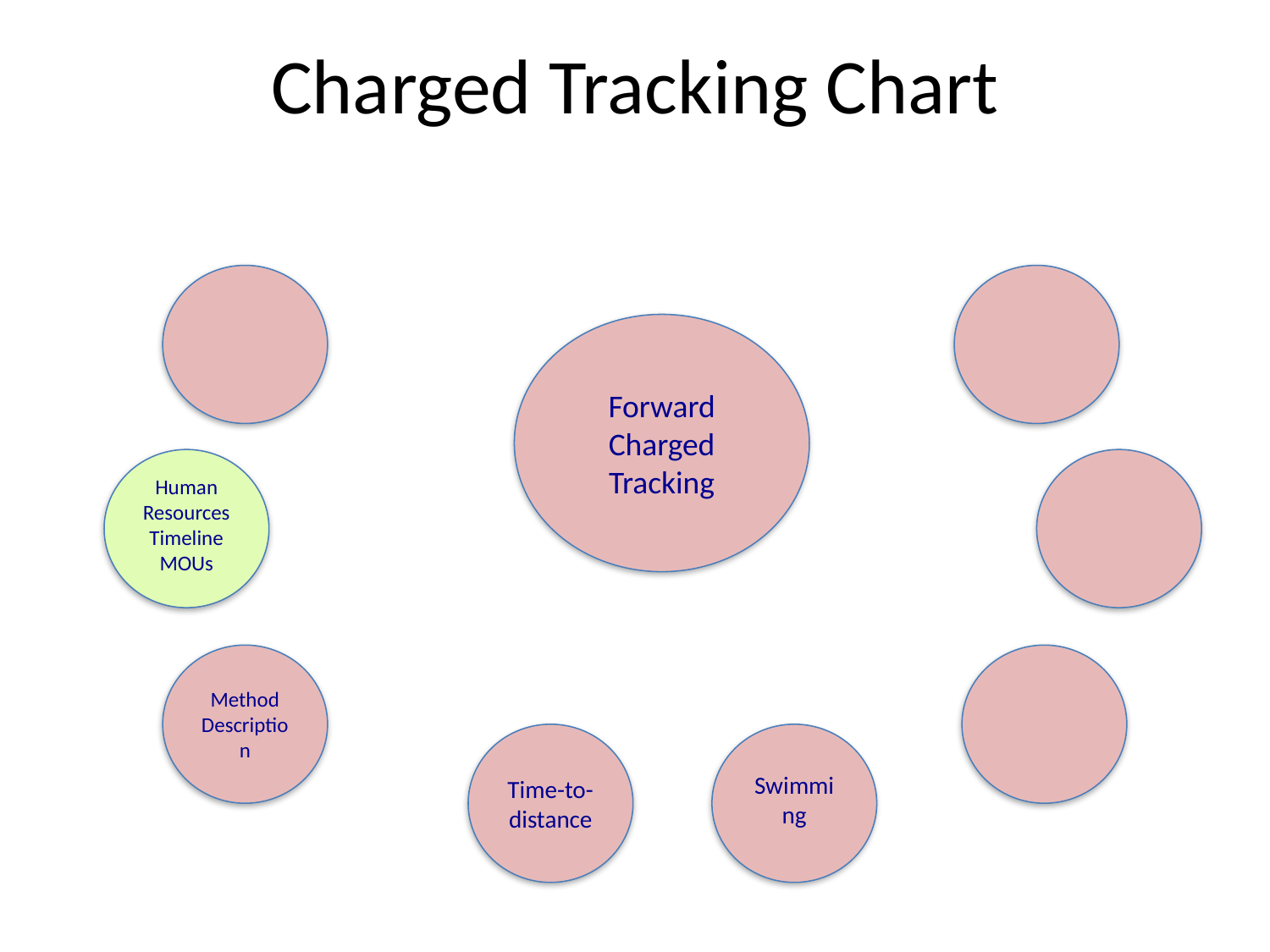

# Charged Tracking Chart

Forward Charged Tracking

Human
Resources
Timeline
MOUs

Method
Description

Time-to-distance

Swimming